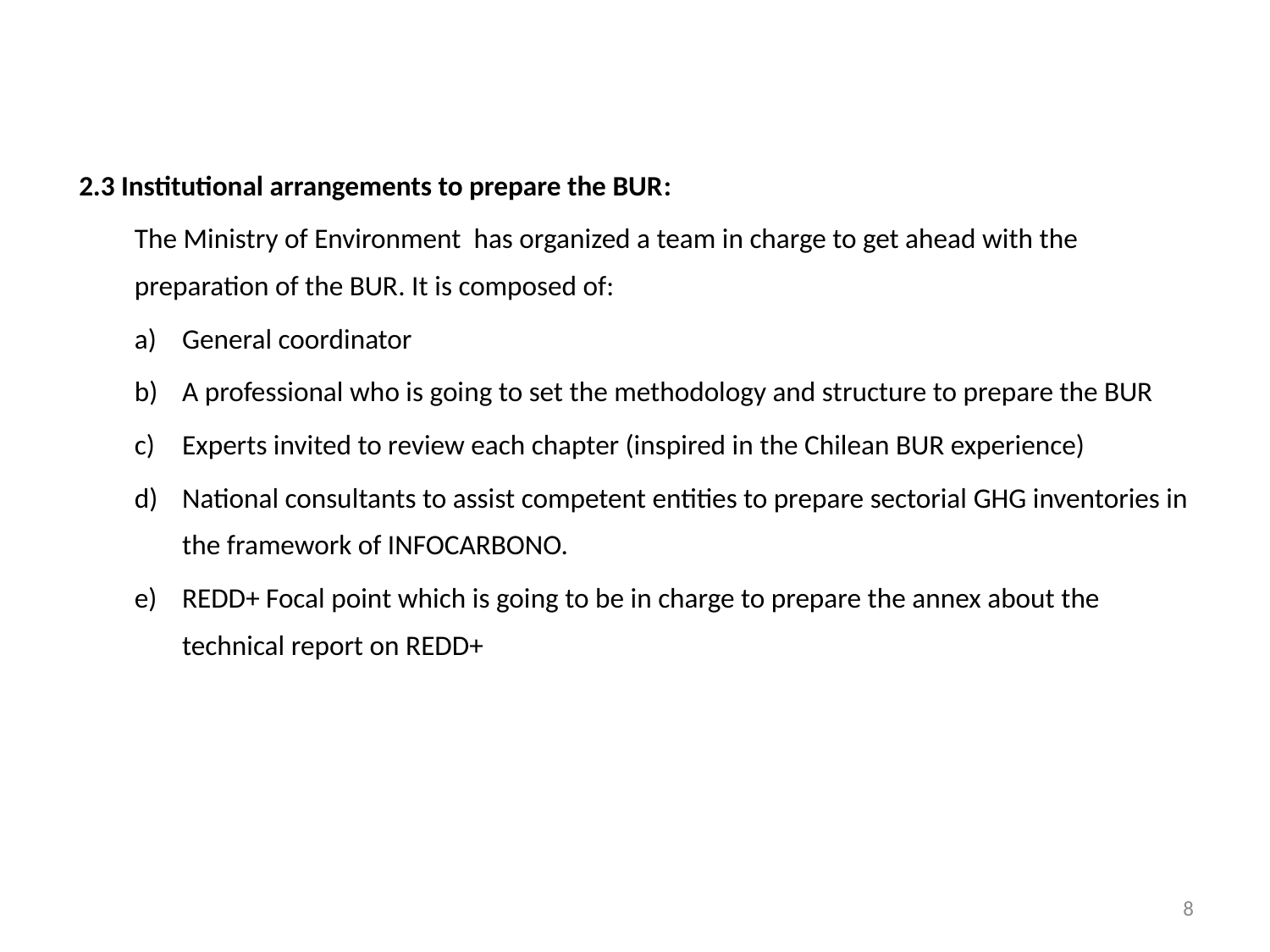

2.3 Institutional arrangements to prepare the BUR:
The Ministry of Environment  has organized a team in charge to get ahead with the preparation of the BUR. It is composed of:
General coordinator
A professional who is going to set the methodology and structure to prepare the BUR
Experts invited to review each chapter (inspired in the Chilean BUR experience)
National consultants to assist competent entities to prepare sectorial GHG inventories in the framework of INFOCARBONO.
REDD+ Focal point which is going to be in charge to prepare the annex about the technical report on REDD+

8